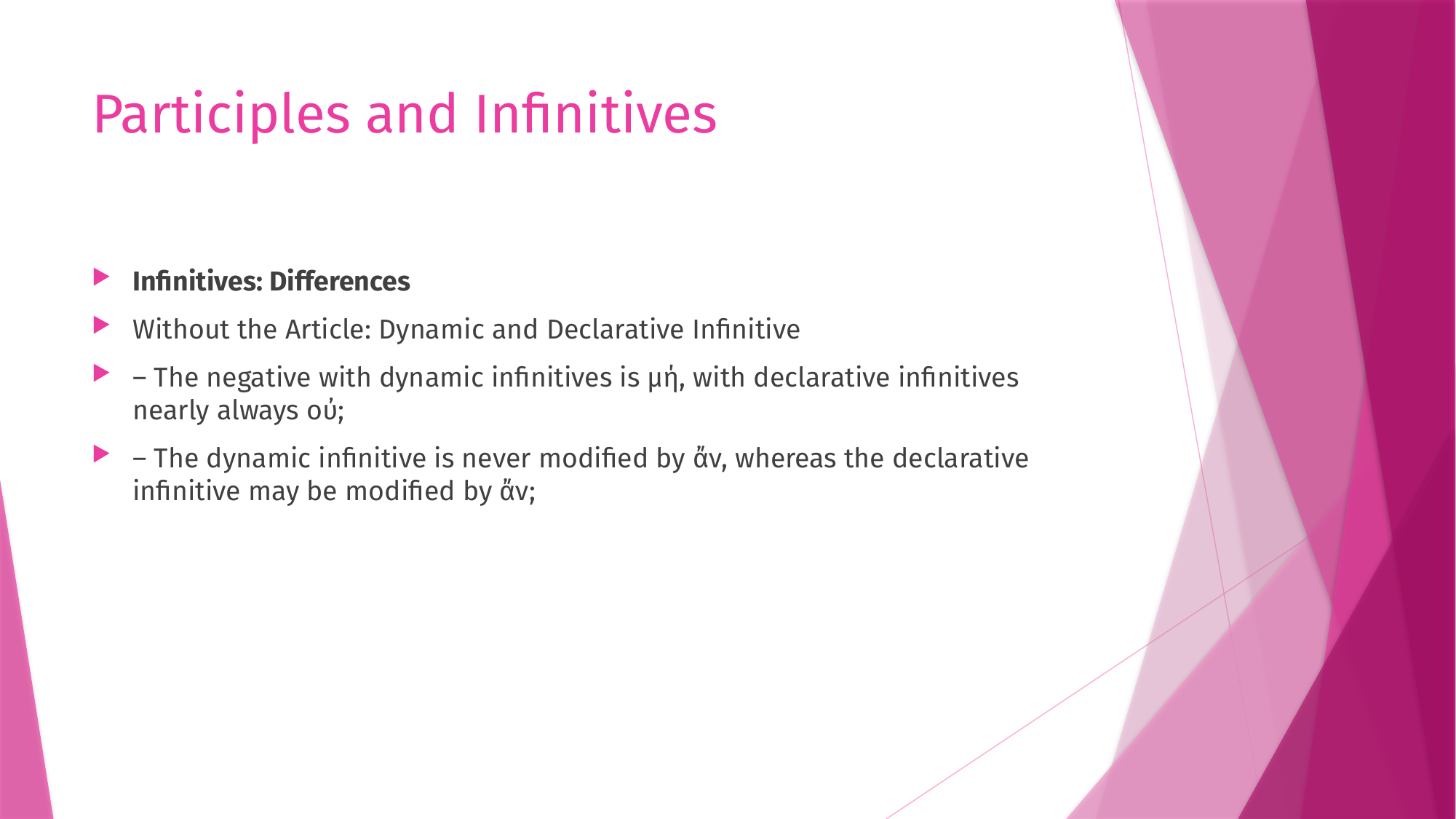

# Participles and Infinitives
Infinitives: Differences
Without the Article: Dynamic and Declarative Infinitive
– The negative with dynamic infinitives is μή, with declarative infinitives nearly always οὐ;
– The dynamic infinitive is never modified by ἄν, whereas the declarative infinitive may be modified by ἄν;